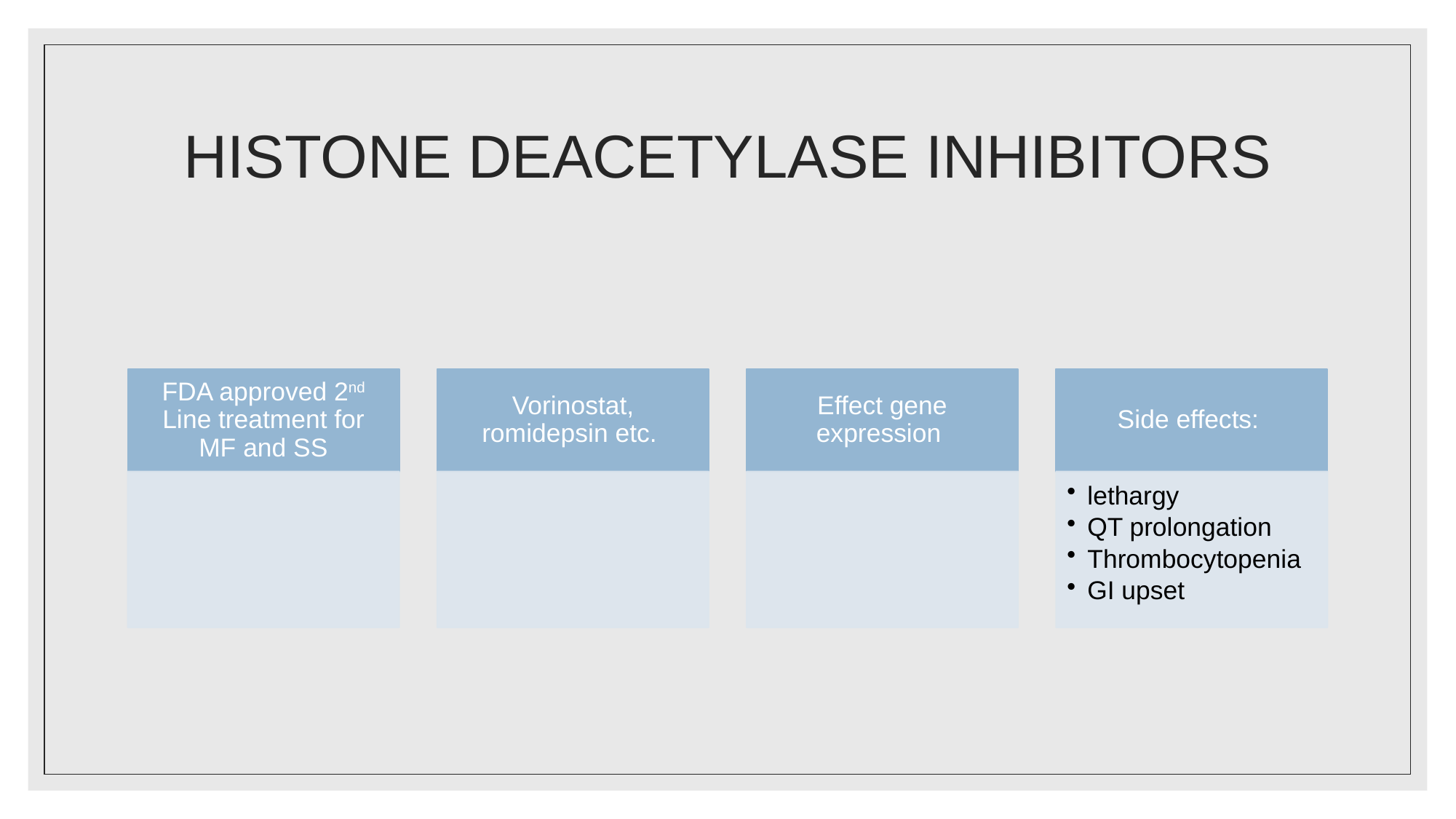

# HISTONE DEACETYLASE INHIBITORS
FDA approved 2nd Line treatment for MF and SS
Vorinostat, romidepsin etc.
Effect gene expression
Side effects:
lethargy
QT prolongation
Thrombocytopenia
GI upset